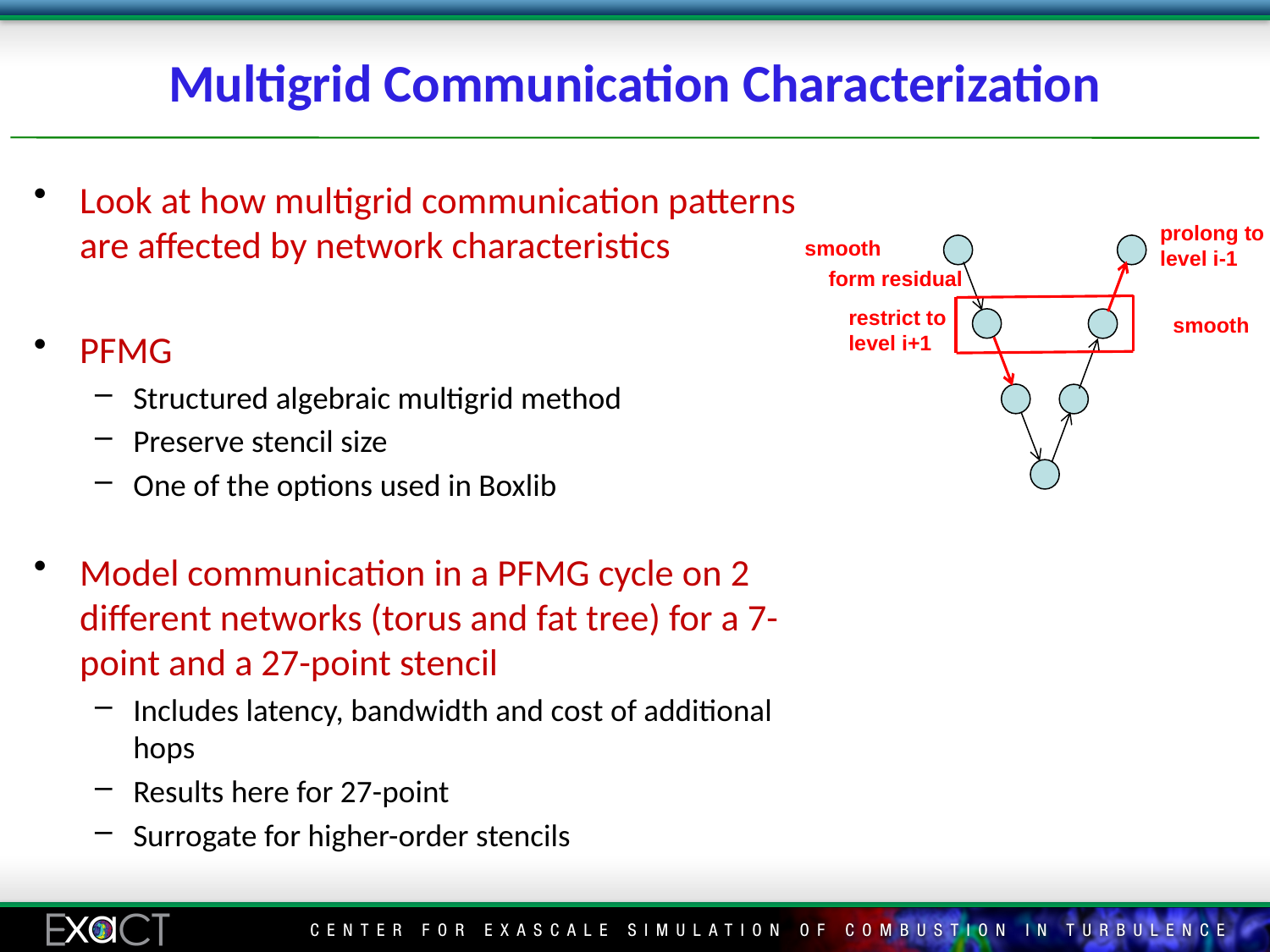

# Multigrid Communication Characterization
Look at how multigrid communication patterns are affected by network characteristics

PFMG
Structured algebraic multigrid method
Preserve stencil size
One of the options used in Boxlib
Model communication in a PFMG cycle on 2 different networks (torus and fat tree) for a 7-point and a 27-point stencil
Includes latency, bandwidth and cost of additional hops
Results here for 27-point
Surrogate for higher-order stencils

prolong to
level i-1
smooth
    form residual

restrict to
level i+1
smooth